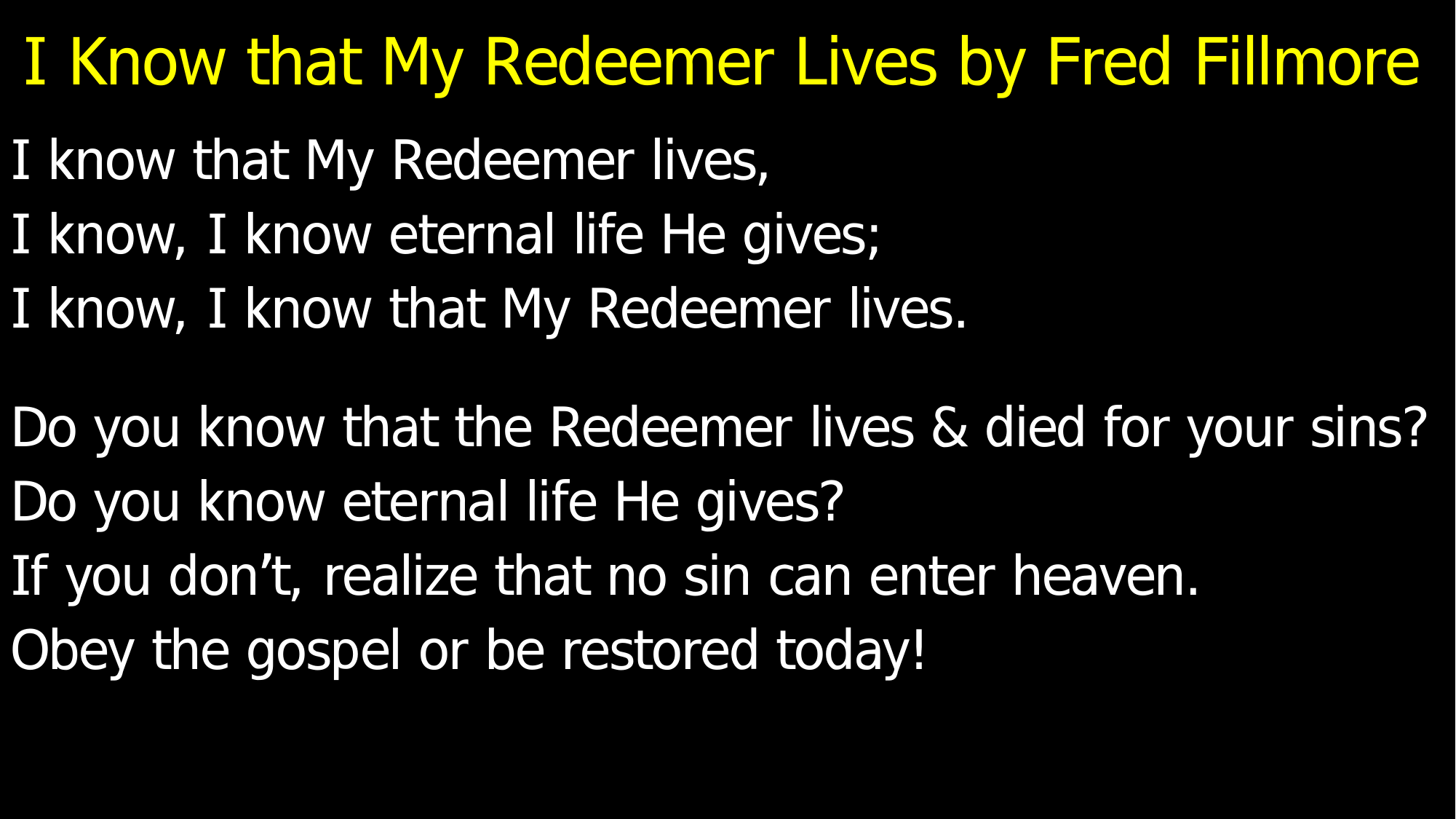

# I Know that My Redeemer Lives by Fred Fillmore
I know that My Redeemer lives,
I know, I know eternal life He gives;
I know, I know that My Redeemer lives.

Do you know that the Redeemer lives & died for your sins?
Do you know eternal life He gives?
If you don’t, realize that no sin can enter heaven.
Obey the gospel or be restored today!